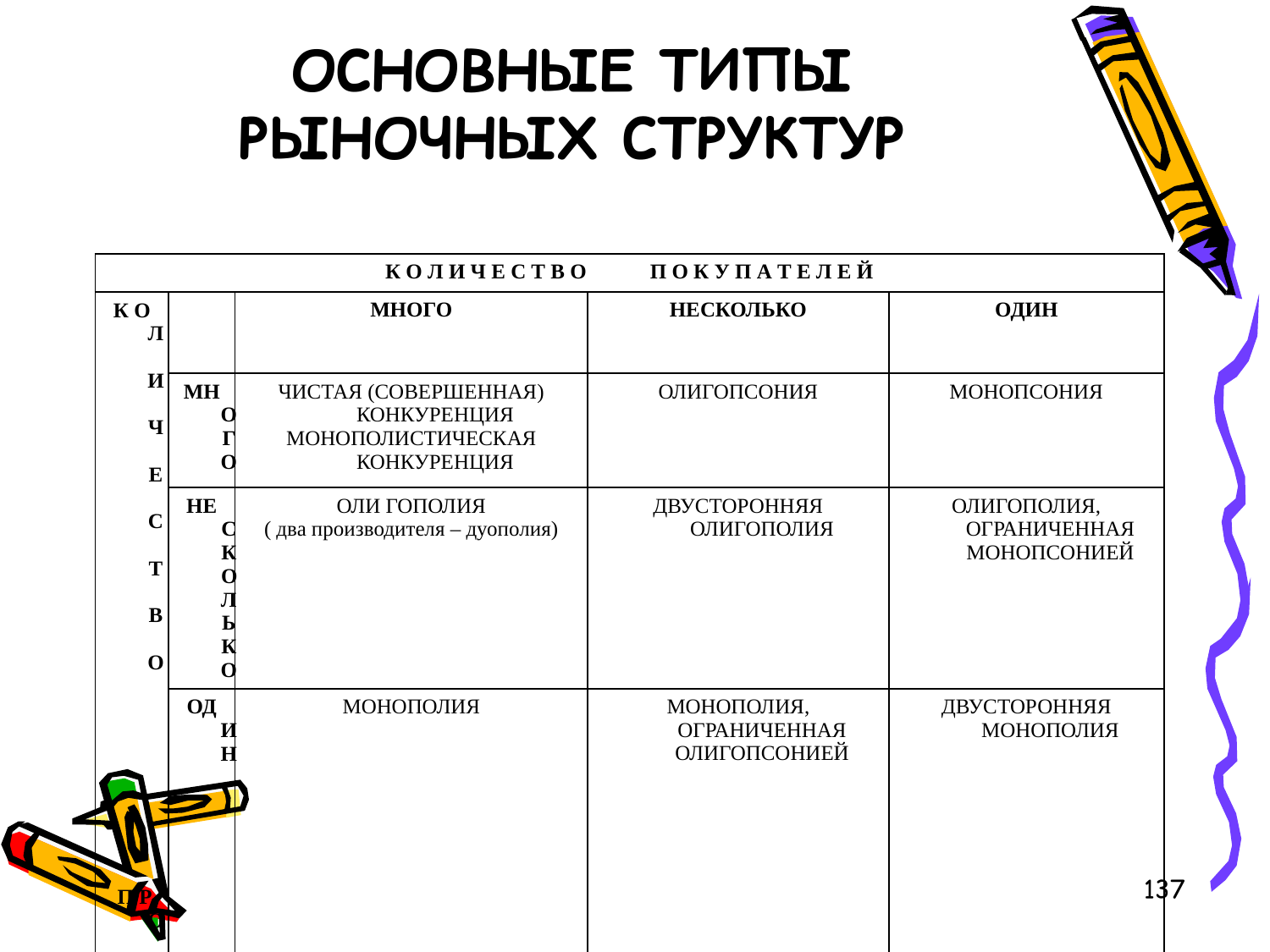

# ОСНОВНЫЕ ТИПЫ РЫНОЧНЫХ СТРУКТУР
| К О Л И Ч Е С Т В О П О К У П А Т Е Л Е Й |  |  |  |  |
| --- | --- | --- | --- | --- |
| К О Л И Ч Е С Т В О П Р О Д А В Ц О В (ПРОИЗВОДИТЕЛЕЙ) |  | МНОГО | НЕСКОЛЬКО | ОДИН |
|  | МНОГО | ЧИСТАЯ (СОВЕРШЕННАЯ) КОНКУРЕНЦИЯ МОНОПОЛИСТИЧЕСКАЯ КОНКУРЕНЦИЯ | ОЛИГОПСОНИЯ | МОНОПСОНИЯ |
|  | НЕСКОЛЬКО | ОЛИ ГОПОЛИЯ ( два производителя – дуополия) | ДВУСТОРОННЯЯ ОЛИГОПОЛИЯ | ОЛИГОПОЛИЯ, ОГРАНИЧЕННАЯ МОНОПСОНИЕЙ |
|  | ОДИН | МОНОПОЛИЯ | МОНОПОЛИЯ, ОГРАНИЧЕННАЯ ОЛИГОПСОНИЕЙ | ДВУСТОРОННЯЯ МОНОПОЛИЯ |
137